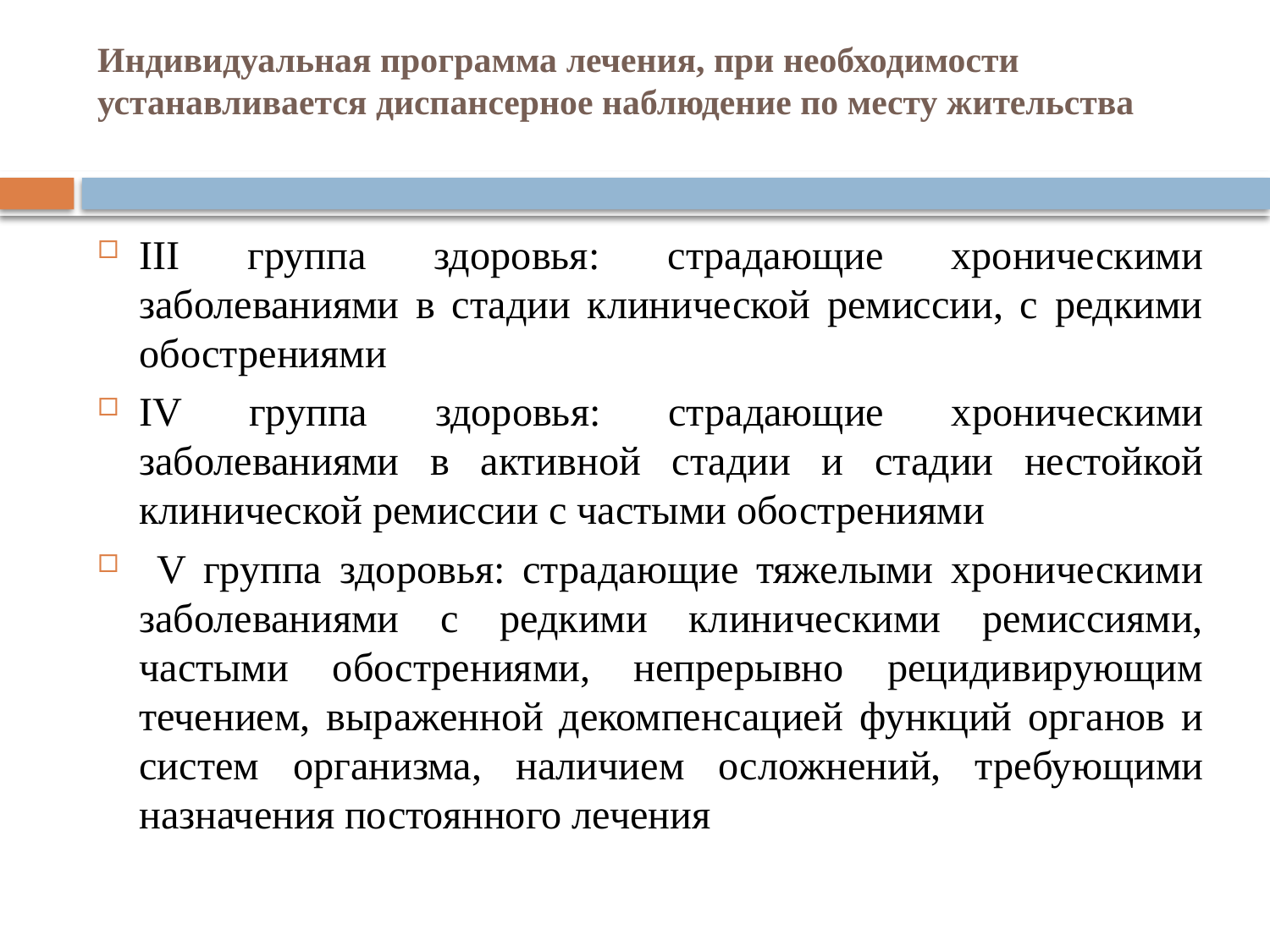

# Индивидуальная программа лечения, при необходимости устанавливается диспансерное наблюдение по месту жительства
III группа здоровья: страдающие хроническими заболеваниями в стадии клинической ремиссии, с редкими обострениями
IV группа здоровья: страдающие хроническими заболеваниями в активной стадии и стадии нестойкой клинической ремиссии с частыми обострениями
 V группа здоровья: страдающие тяжелыми хроническими заболеваниями с редкими клиническими ремиссиями, частыми обострениями, непрерывно рецидивирующим течением, выраженной декомпенсацией функций органов и систем организма, наличием осложнений, требующими назначения постоянного лечения